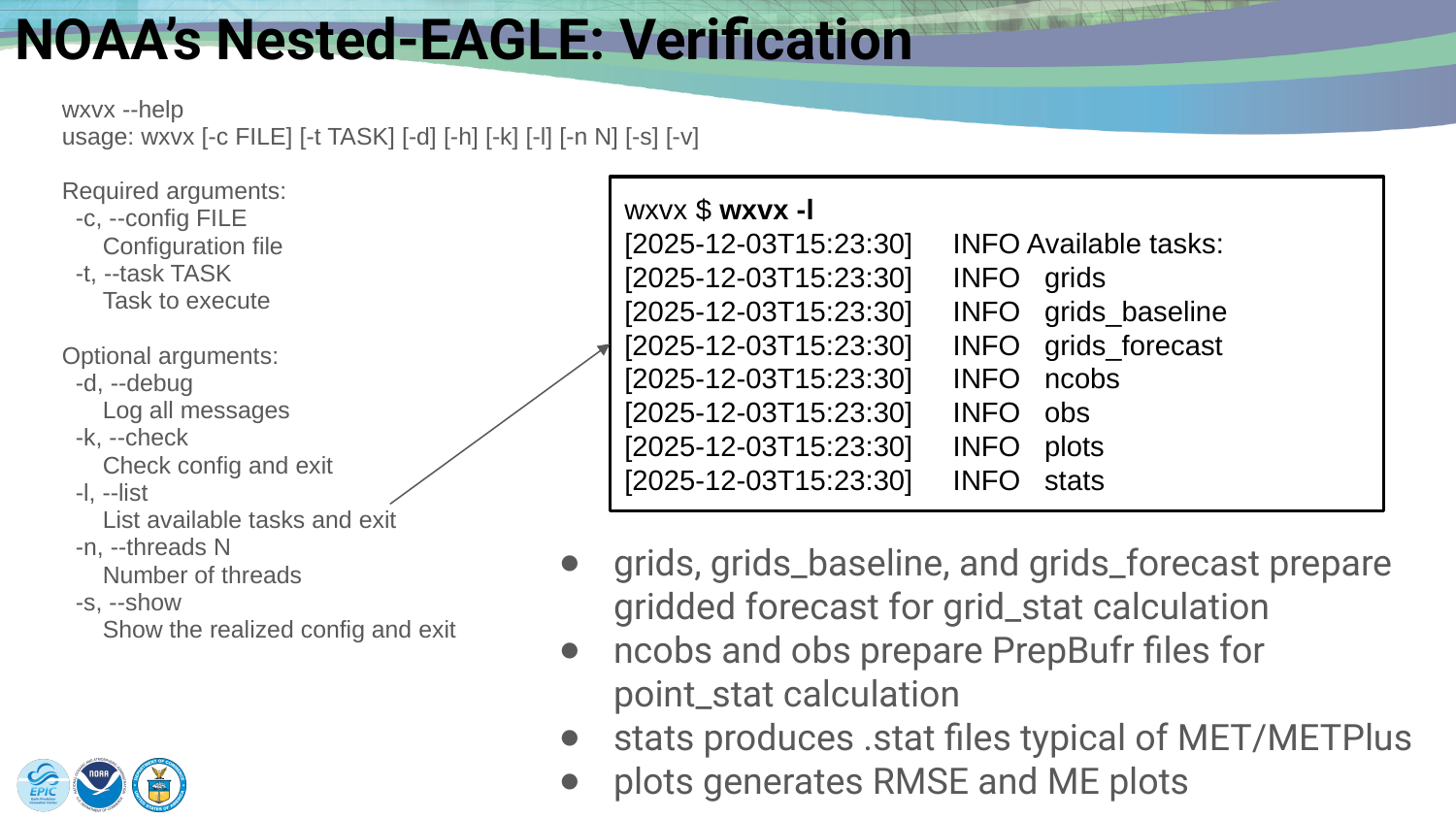

# NOAA’s Nested-EAGLE: Verification
wxvx --help
usage: wxvx [-c FILE] [-t TASK] [-d] [-h] [-k] [-l] [-n N] [-s] [-v]

Required arguments:
  -c, --config FILE
      Configuration file
  -t, --task TASK
      Task to execute

Optional arguments:
  -d, --debug
      Log all messages
  -k, --check
      Check config and exit
  -l, --list
      List available tasks and exit
  -n, --threads N
      Number of threads
  -s, --show
      Show the realized config and exit
wxvx $ wxvx -l
[2025-12-03T15:23:30]     INFO Available tasks:
[2025-12-03T15:23:30]     INFO   grids
[2025-12-03T15:23:30]     INFO   grids_baseline
[2025-12-03T15:23:30]     INFO   grids_forecast
[2025-12-03T15:23:30]     INFO   ncobs
[2025-12-03T15:23:30]     INFO   obs
[2025-12-03T15:23:30]     INFO   plots
[2025-12-03T15:23:30]     INFO   stats
grids, grids_baseline, and grids_forecast prepare gridded forecast for grid_stat calculation
ncobs and obs prepare PrepBufr files for point_stat calculation
stats produces .stat files typical of MET/METPlus
plots generates RMSE and ME plots